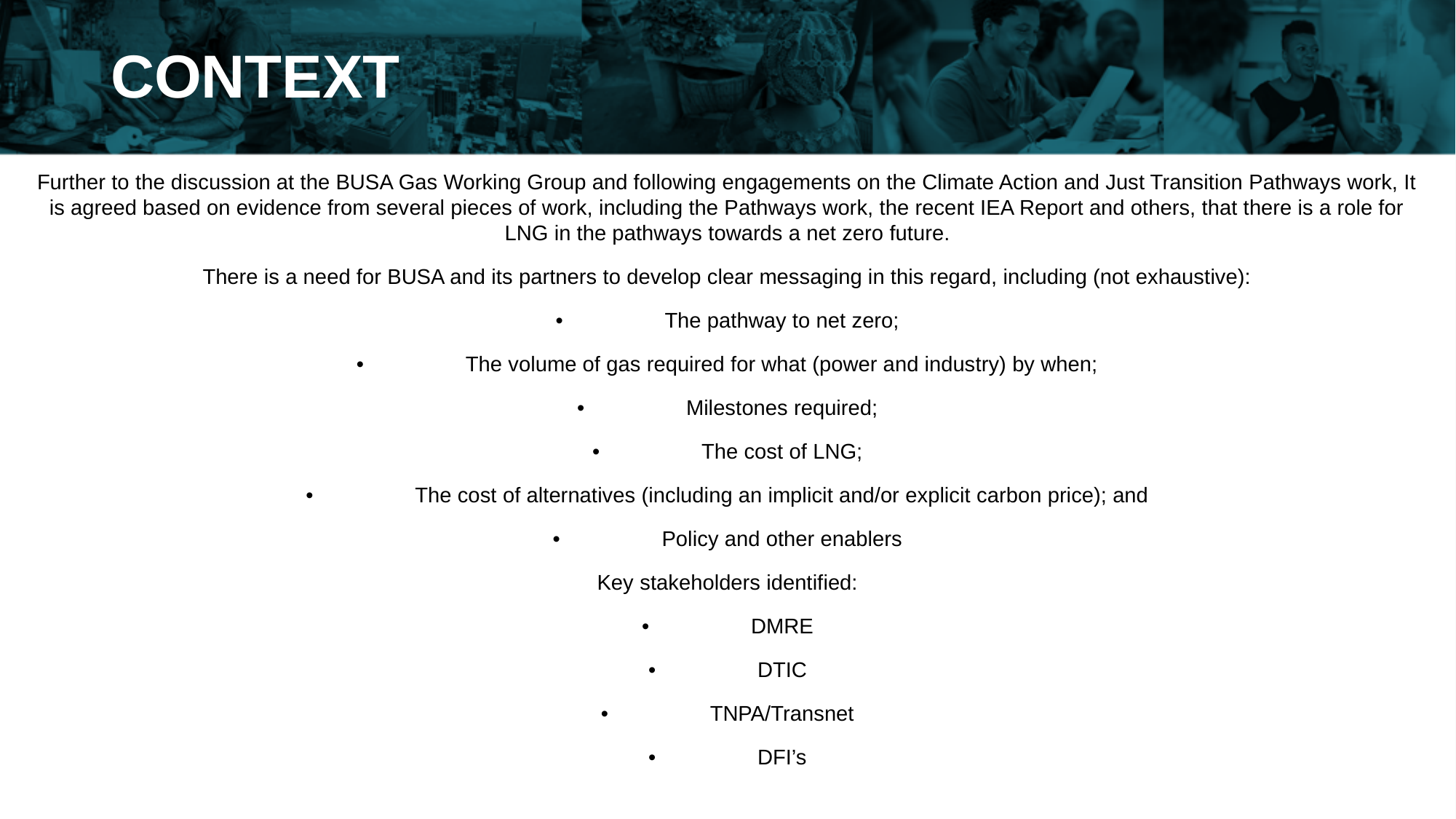

CONTEXT
Further to the discussion at the BUSA Gas Working Group and following engagements on the Climate Action and Just Transition Pathways work, It is agreed based on evidence from several pieces of work, including the Pathways work, the recent IEA Report and others, that there is a role for LNG in the pathways towards a net zero future.
There is a need for BUSA and its partners to develop clear messaging in this regard, including (not exhaustive):
•	The pathway to net zero;
•	The volume of gas required for what (power and industry) by when;
•	Milestones required;
•	The cost of LNG;
•	The cost of alternatives (including an implicit and/or explicit carbon price); and
•	Policy and other enablers
Key stakeholders identified:
•	DMRE
•	DTIC
•	TNPA/Transnet
•	DFI’s